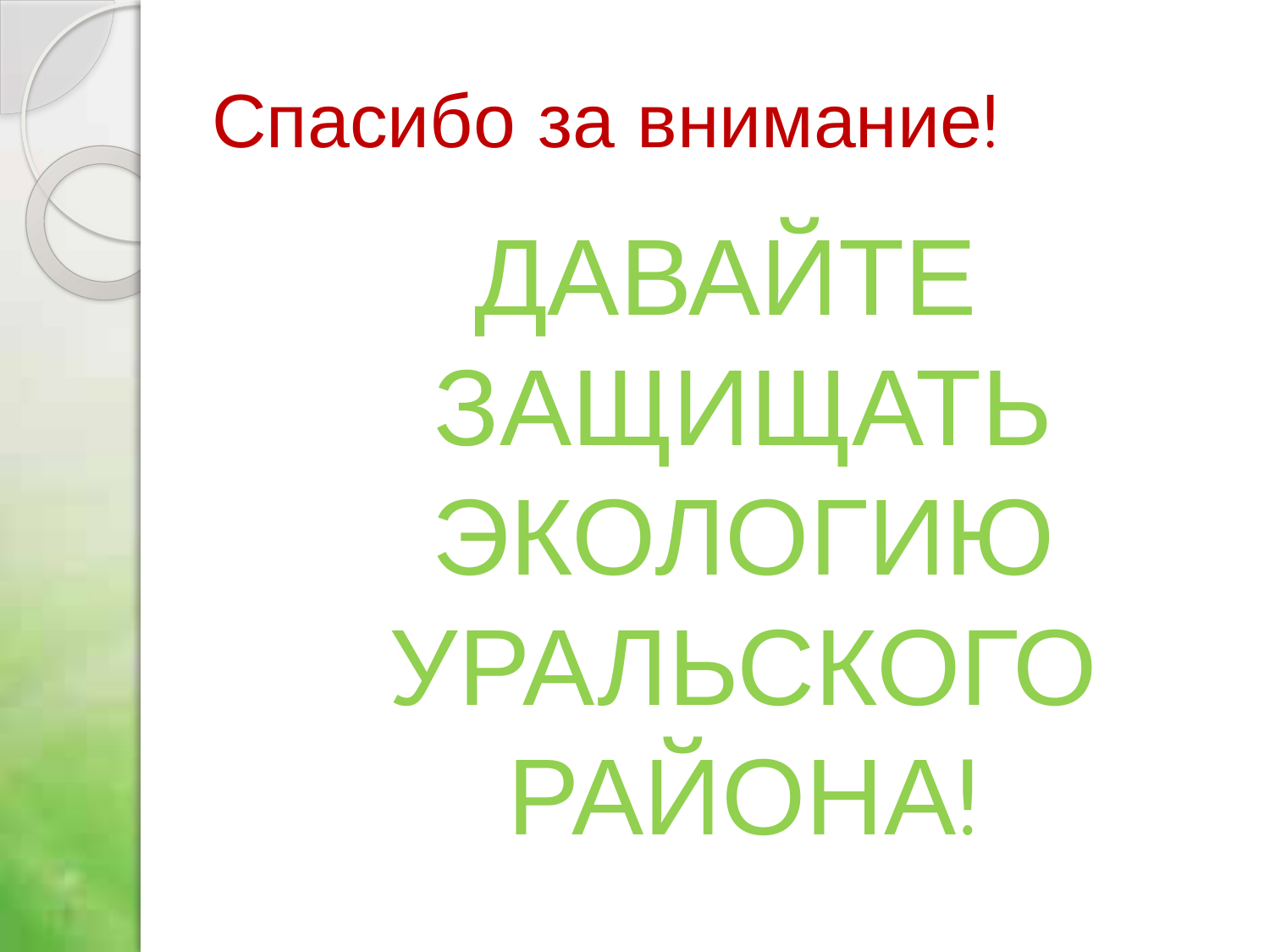

# Спасибо за внимание!
ДАВАЙТЕ ЗАЩИЩАТЬ ЭКОЛОГИЮ УРАЛЬСКОГО РАЙОНА!